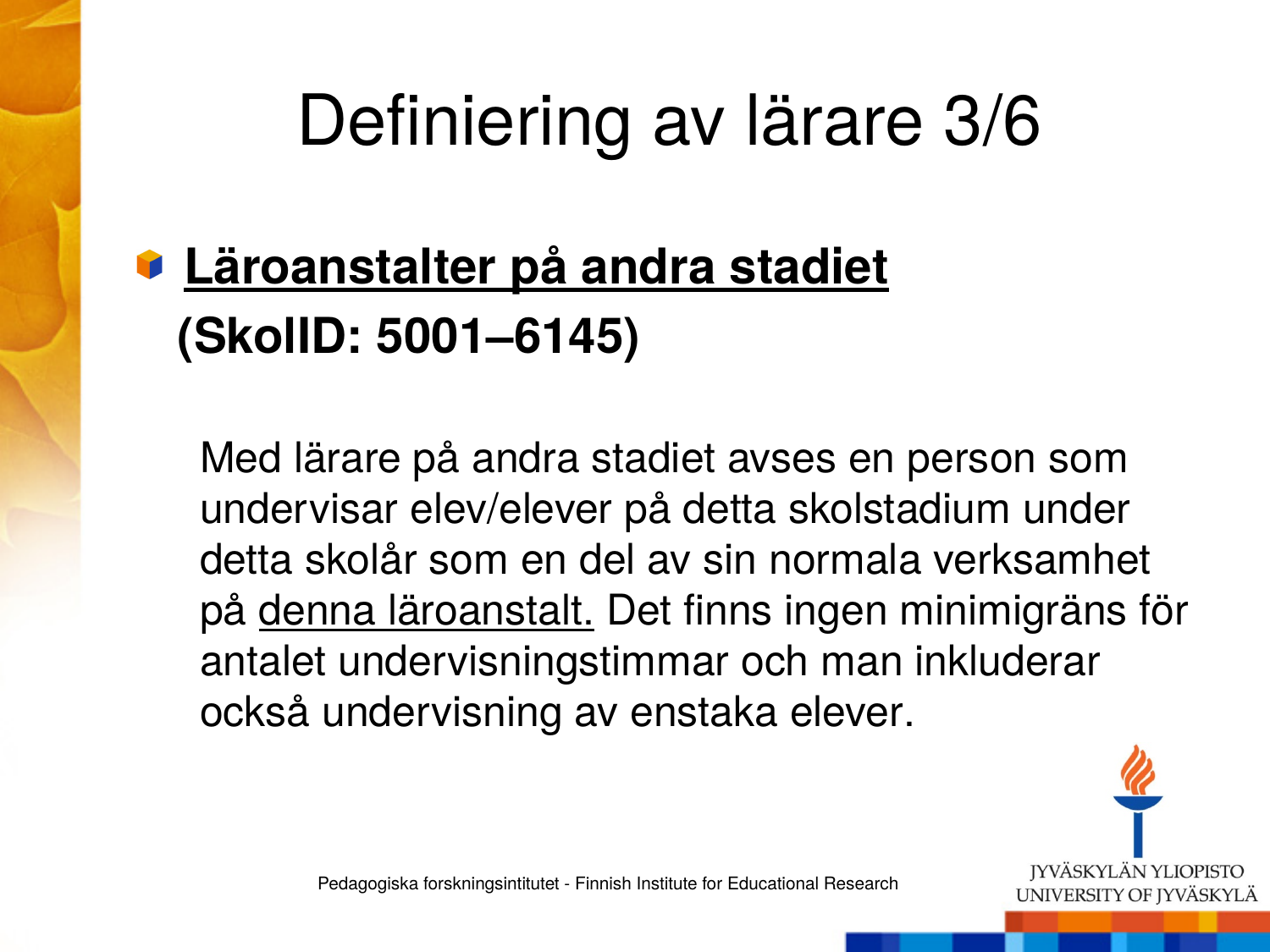

# Definiering av lärare 3/6
Läroanstalter på andra stadiet
   (SkolID: 5001–6145)

Med lärare på andra stadiet avses en person som undervisar elev/elever på detta skolstadium under detta skolår som en del av sin normala verksamhet på denna läroanstalt. Det finns ingen minimigräns för antalet undervisningstimmar och man inkluderar också undervisning av enstaka elever.

Pedagogiska forskningsintitutet - Finnish Institute for Educational Research